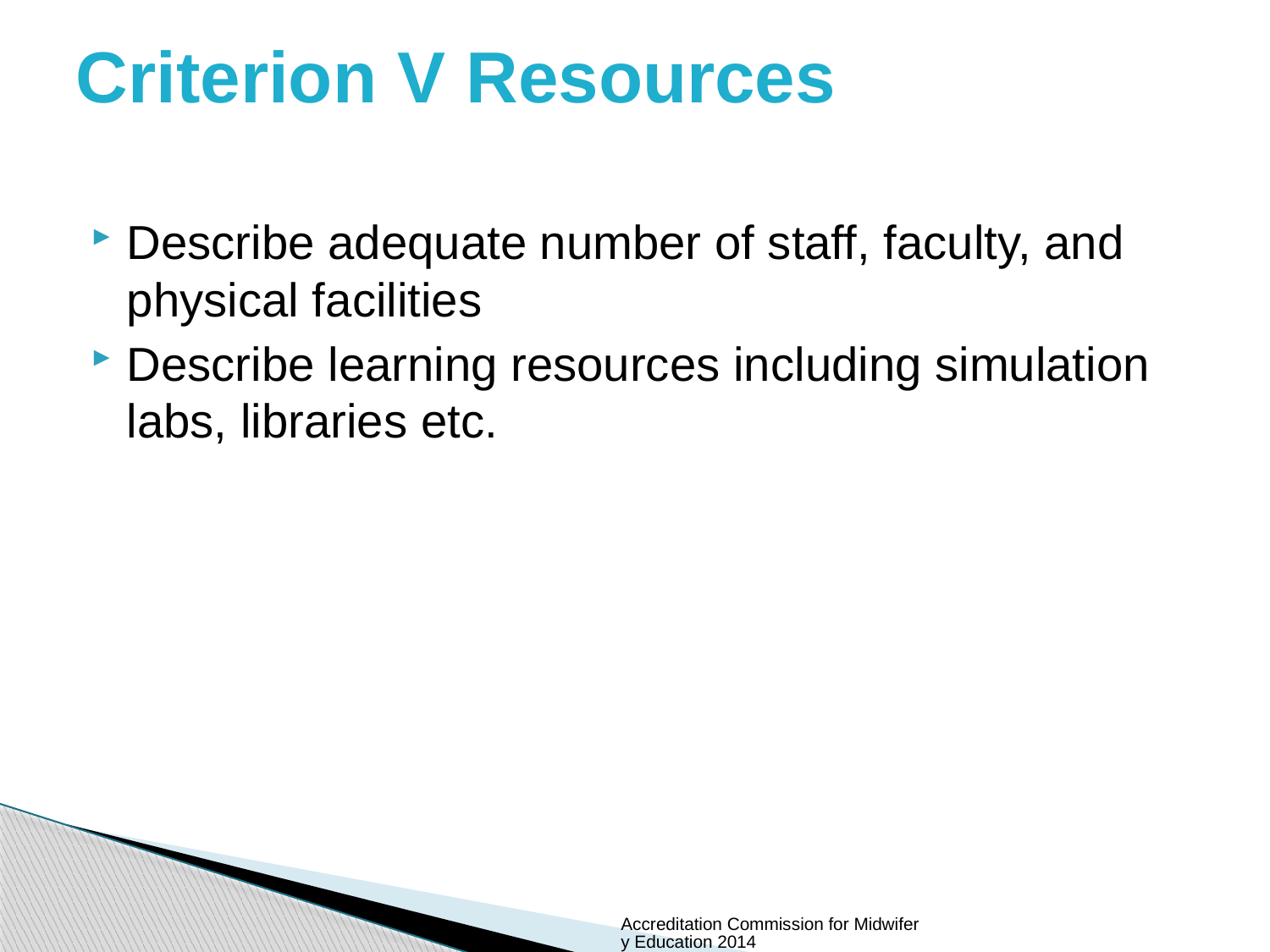

# Criterion V Resources
Describe adequate number of staff, faculty, and physical facilities
Describe learning resources including simulation labs, libraries etc.
Accreditation Commission for Midwifery Education 2014